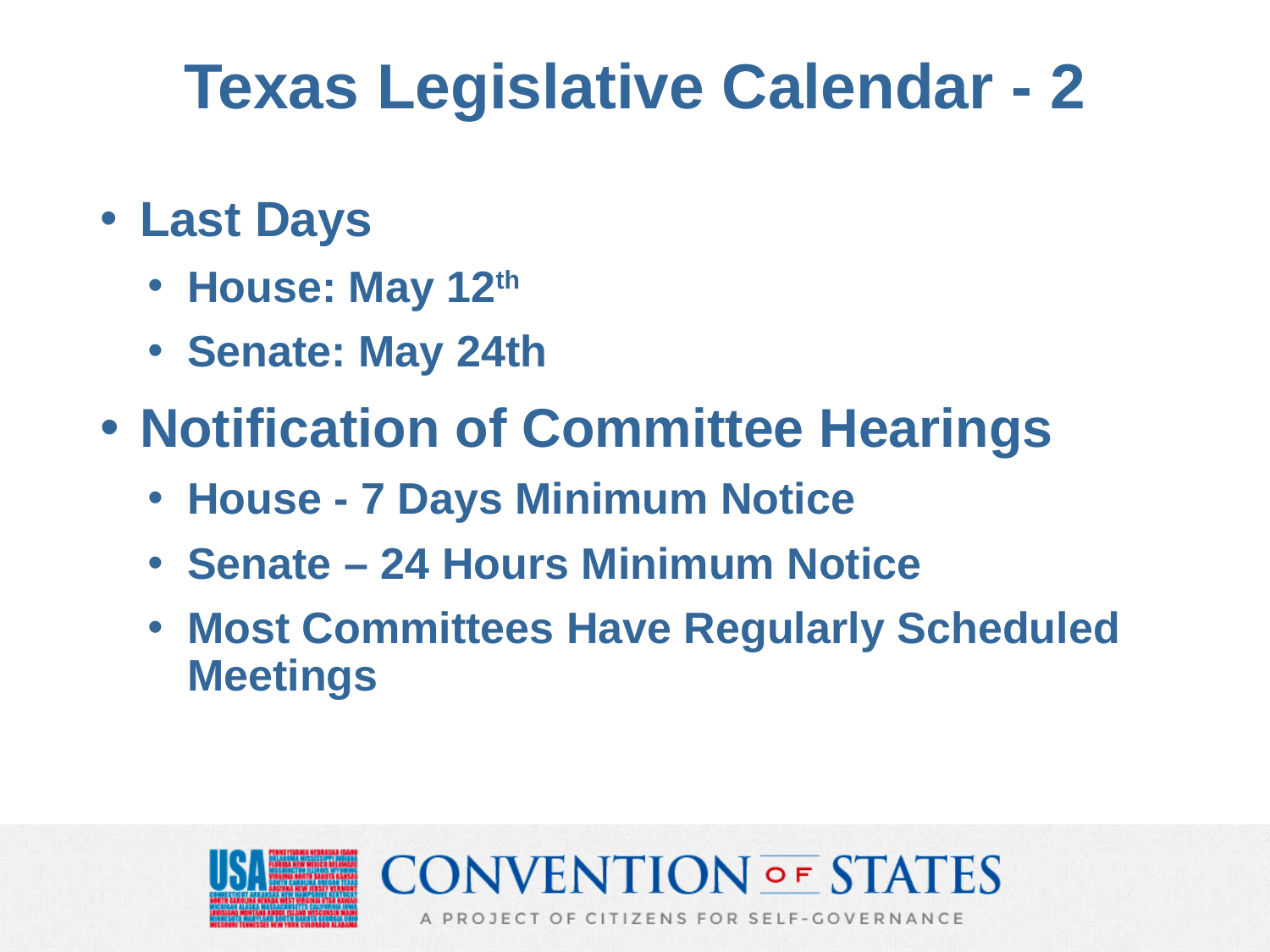

# Texas Legislative Calendar - 2
Last Days
House: May 12th
Senate: May 24th
Notification of Committee Hearings
House - 7 Days Minimum Notice
Senate – 24 Hours Minimum Notice
Most Committees Have Regularly Scheduled Meetings